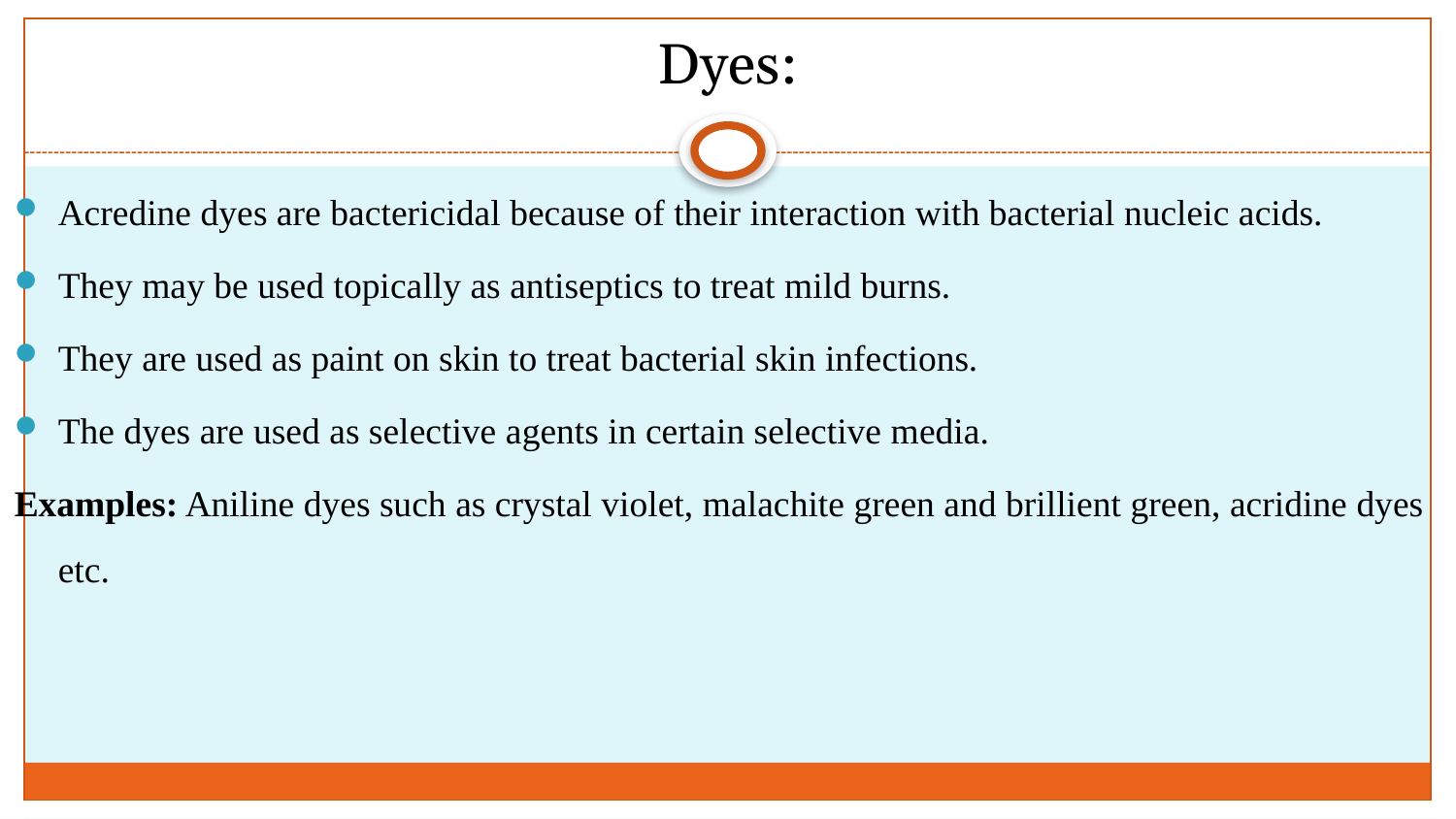

# Dyes:
Acredine dyes are bactericidal because of their interaction with bacterial nucleic acids.
They may be used topically as antiseptics to treat mild burns.
They are used as paint on skin to treat bacterial skin infections.
The dyes are used as selective agents in certain selective media.
Examples: Aniline dyes such as crystal violet, malachite green and brillient green, acridine dyes etc.